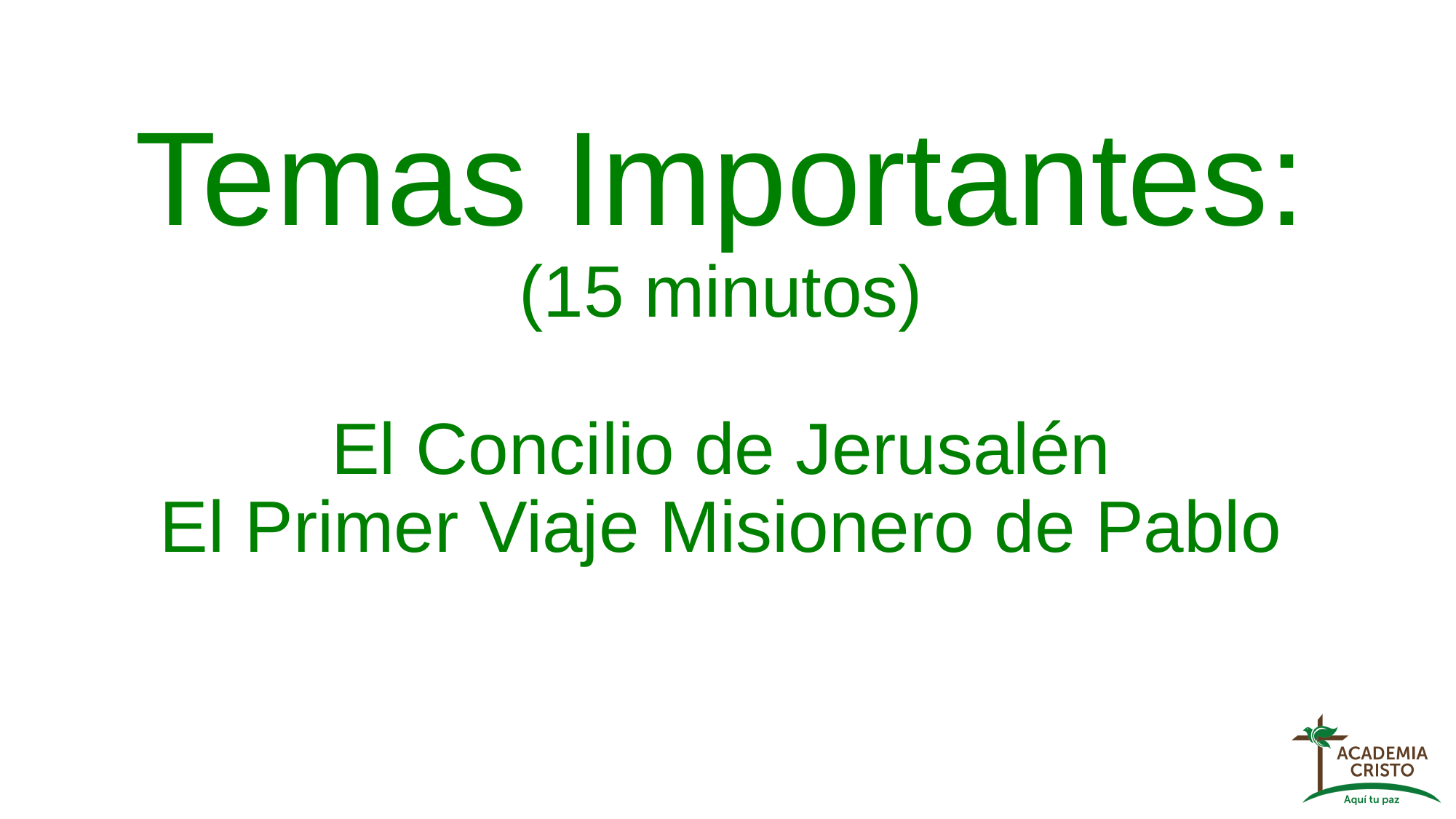

# Temas Importantes: (15 minutos) El Concilio de Jerusalén El Primer Viaje Misionero de Pablo